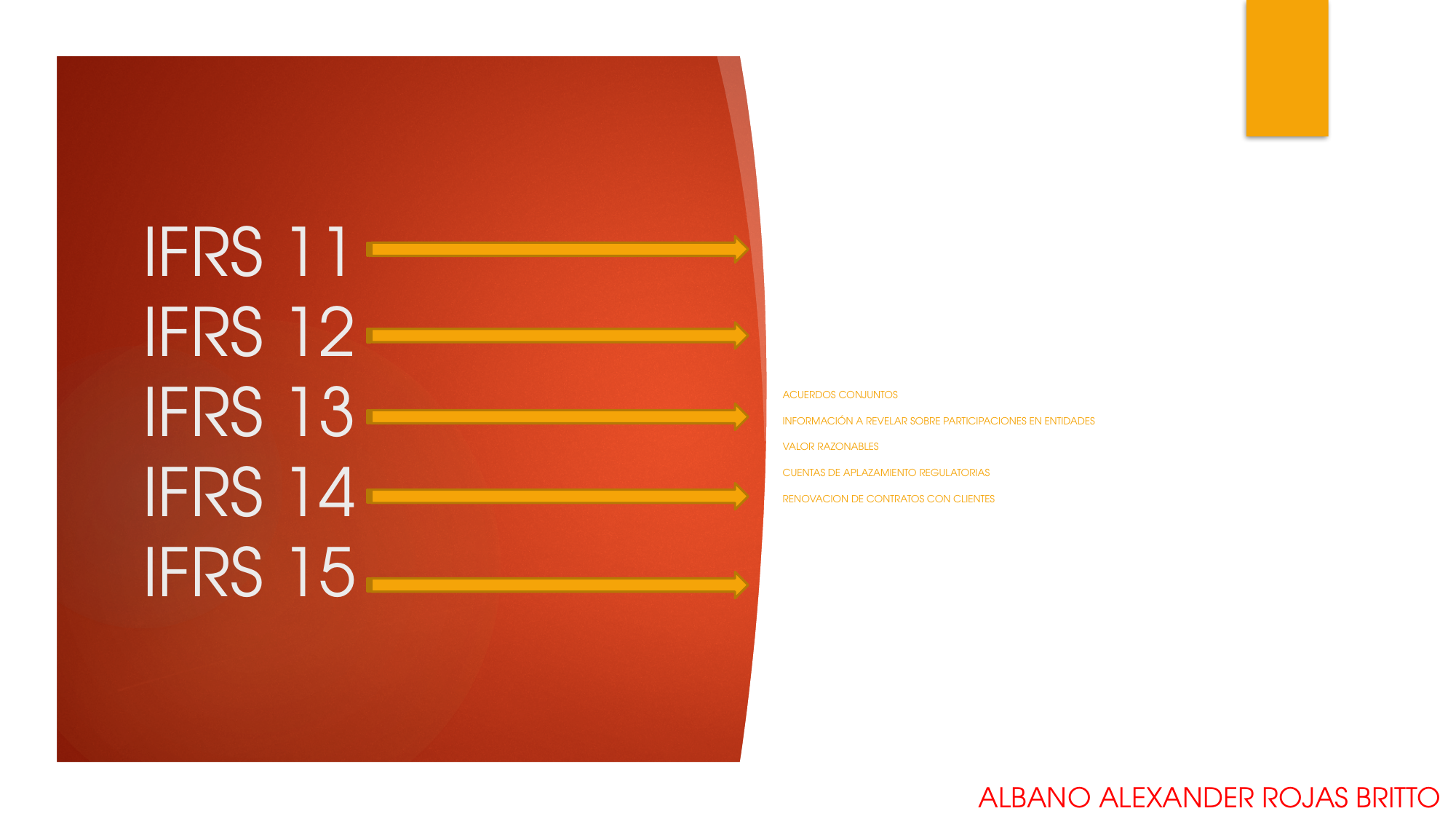

# IFRS 11 IFRS 12 IFRS 13 IFRS 14 IFRS 15

Acuerdos conjuntos

Información a revelar sobre participaciones en entidades

Valor razonables

CUENTAS DE APLAZAMIENTO REGULATORIAS

RENOVACION DE CONTRATOS CON CLIENTES

ALBANO ALEXANDER ROJAS BRITTO